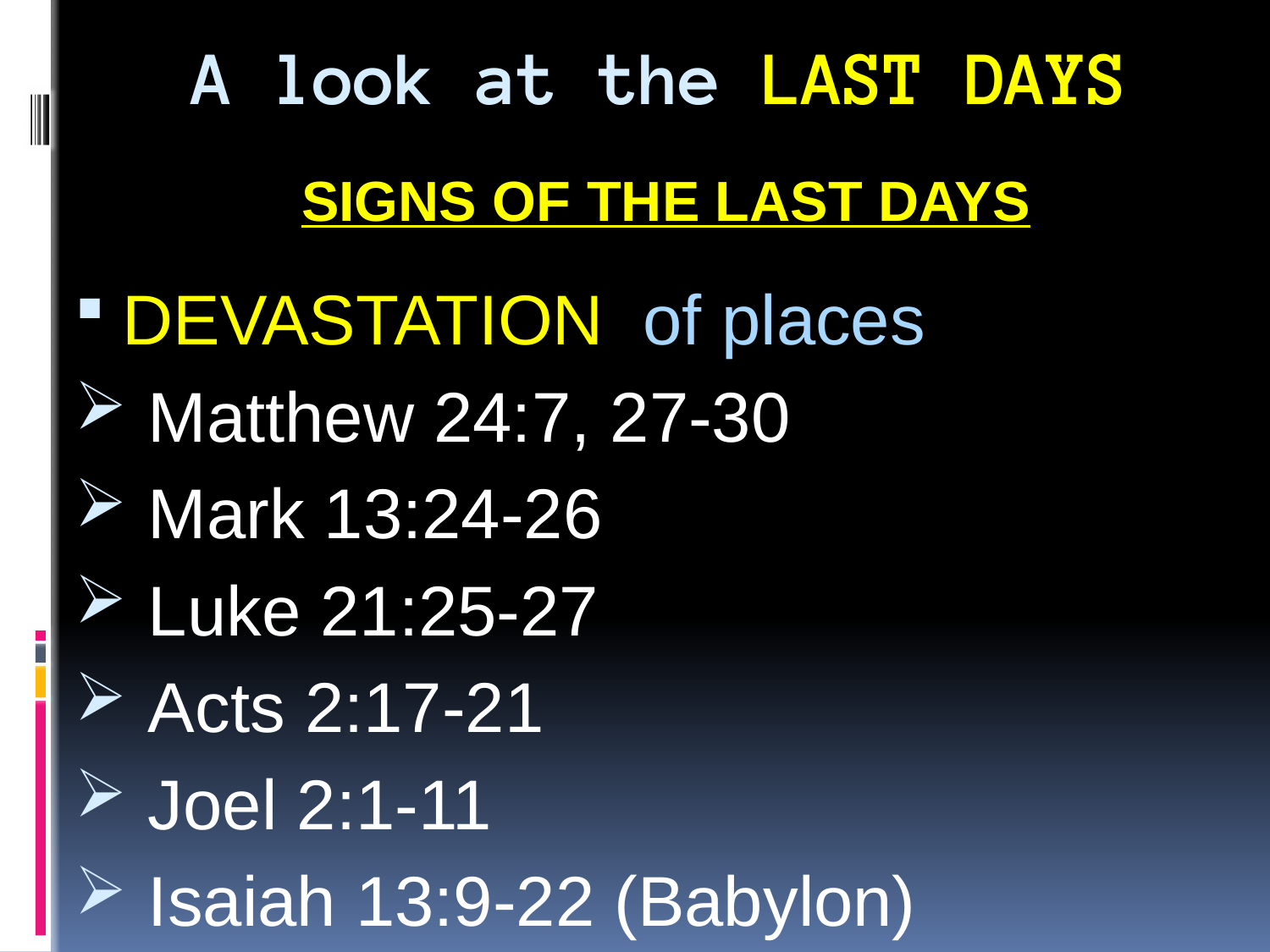

# A look at the LAST DAYS
SIGNS OF THE LAST DAYS

DEVASTATION  of places
 Matthew 24:7, 27-30
 Mark 13:24-26
 Luke 21:25-27
 Acts 2:17-21
 Joel 2:1-11
 Isaiah 13:9-22 (Babylon)